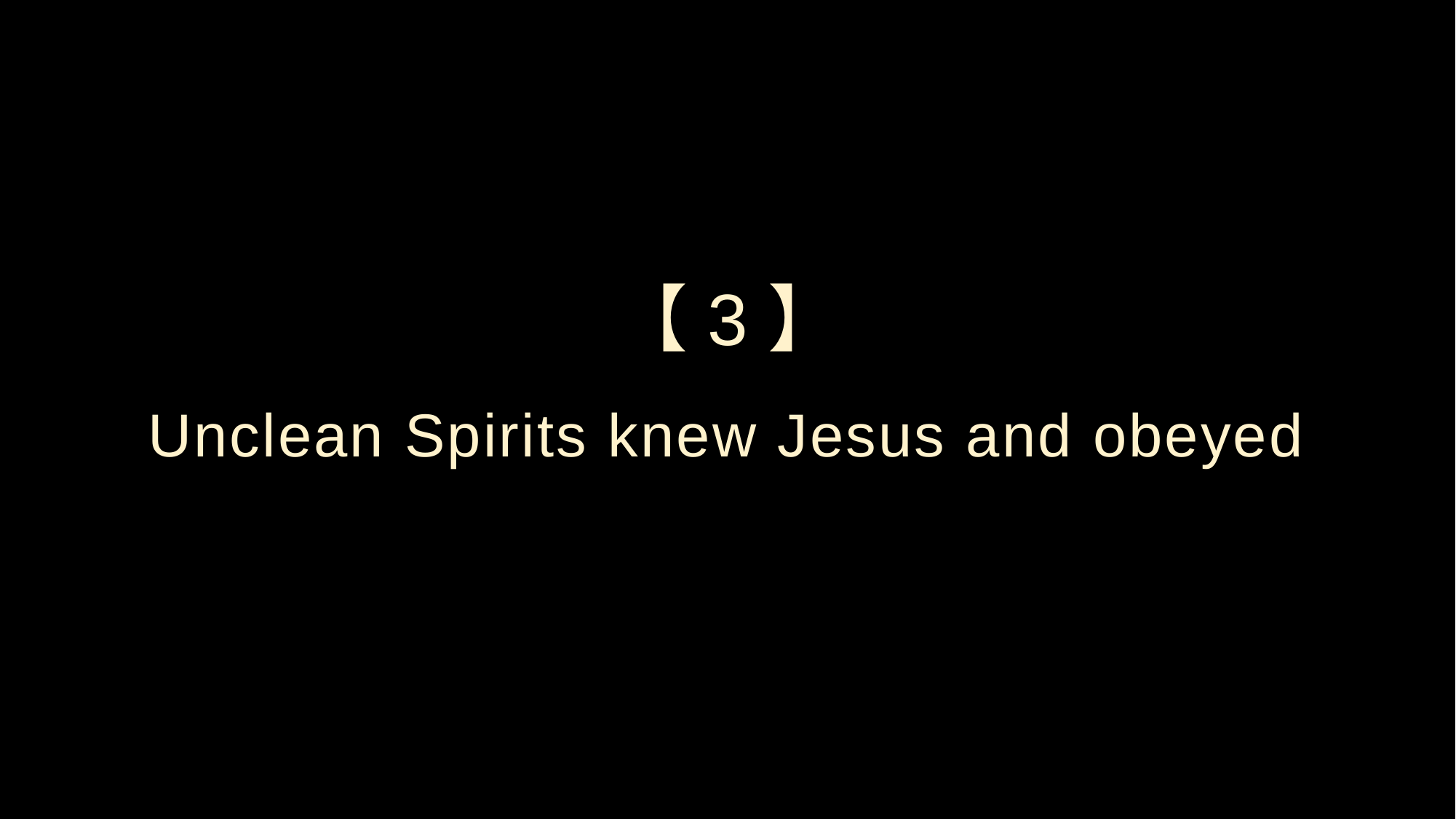

【3】
Unclean Spirits knew Jesus and obeyed